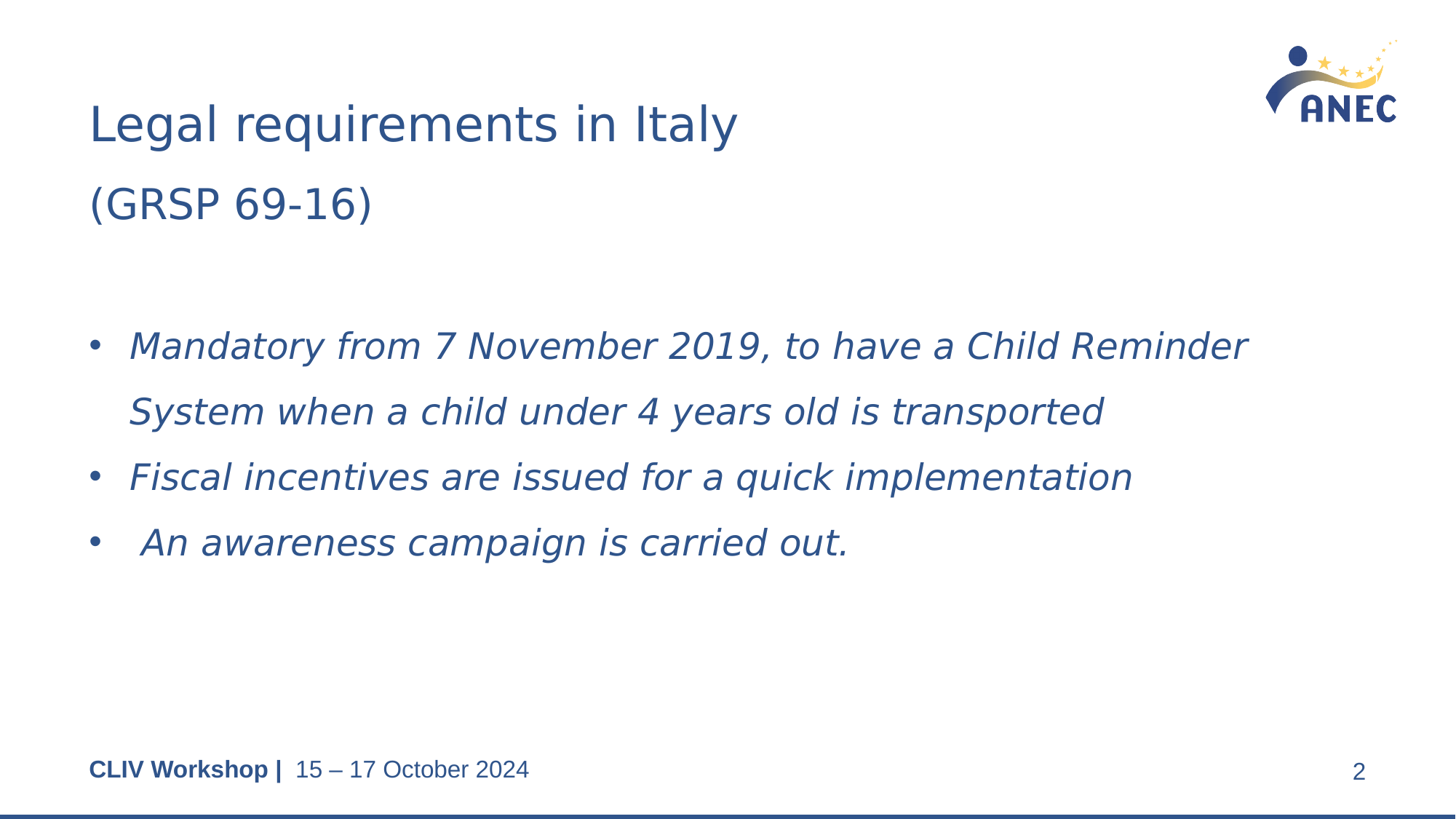

Legal requirements in Italy
(GRSP 69-16)
Mandatory from 7 November 2019, to have a Child Reminder System when a child under 4 years old is transported
Fiscal incentives are issued for a quick implementation
 An awareness campaign is carried out.

2